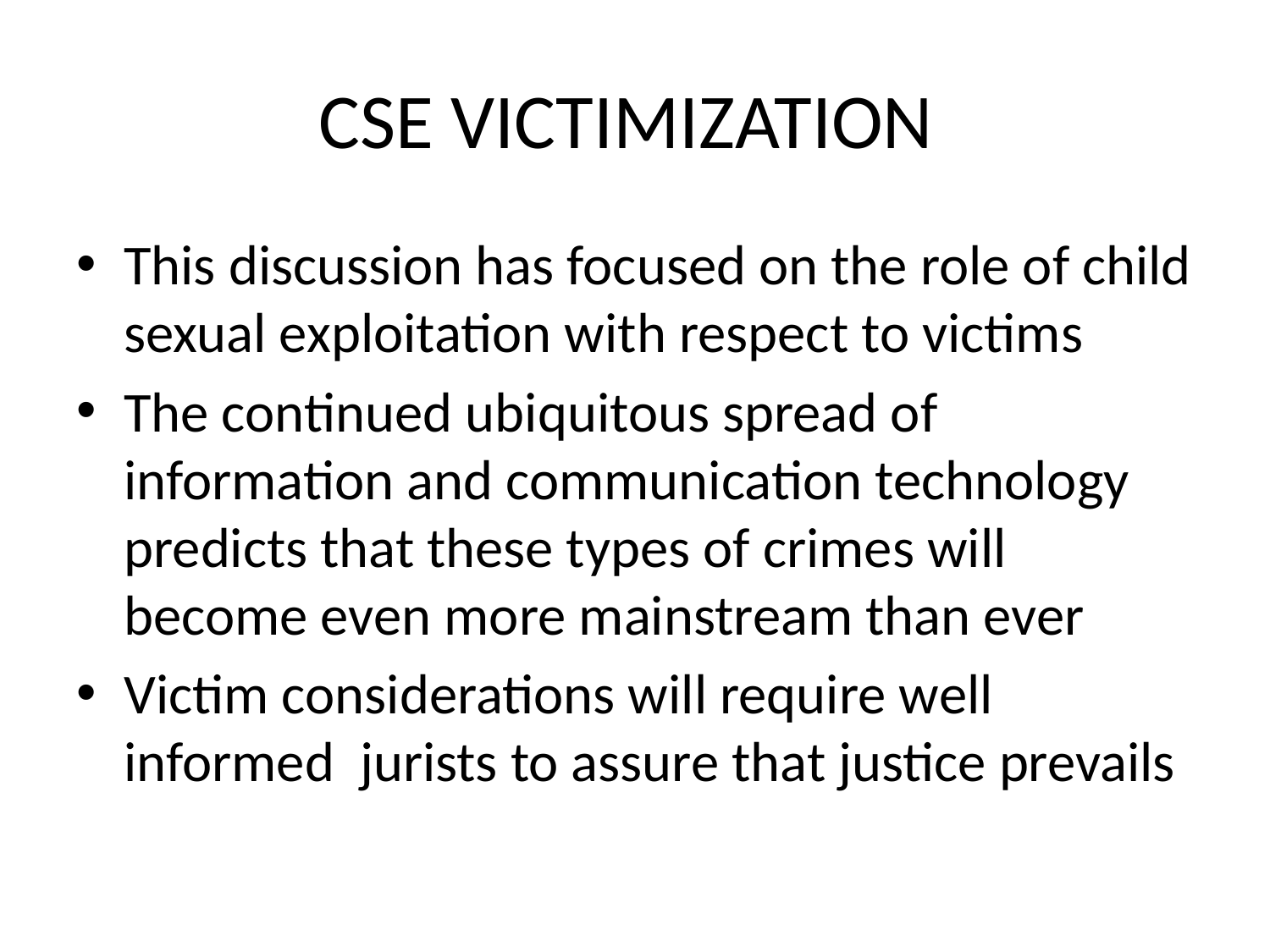

# CSE VICTIMIZATION
This discussion has focused on the role of child sexual exploitation with respect to victims
The continued ubiquitous spread of information and communication technology predicts that these types of crimes will become even more mainstream than ever
Victim considerations will require well informed  jurists to assure that justice prevails